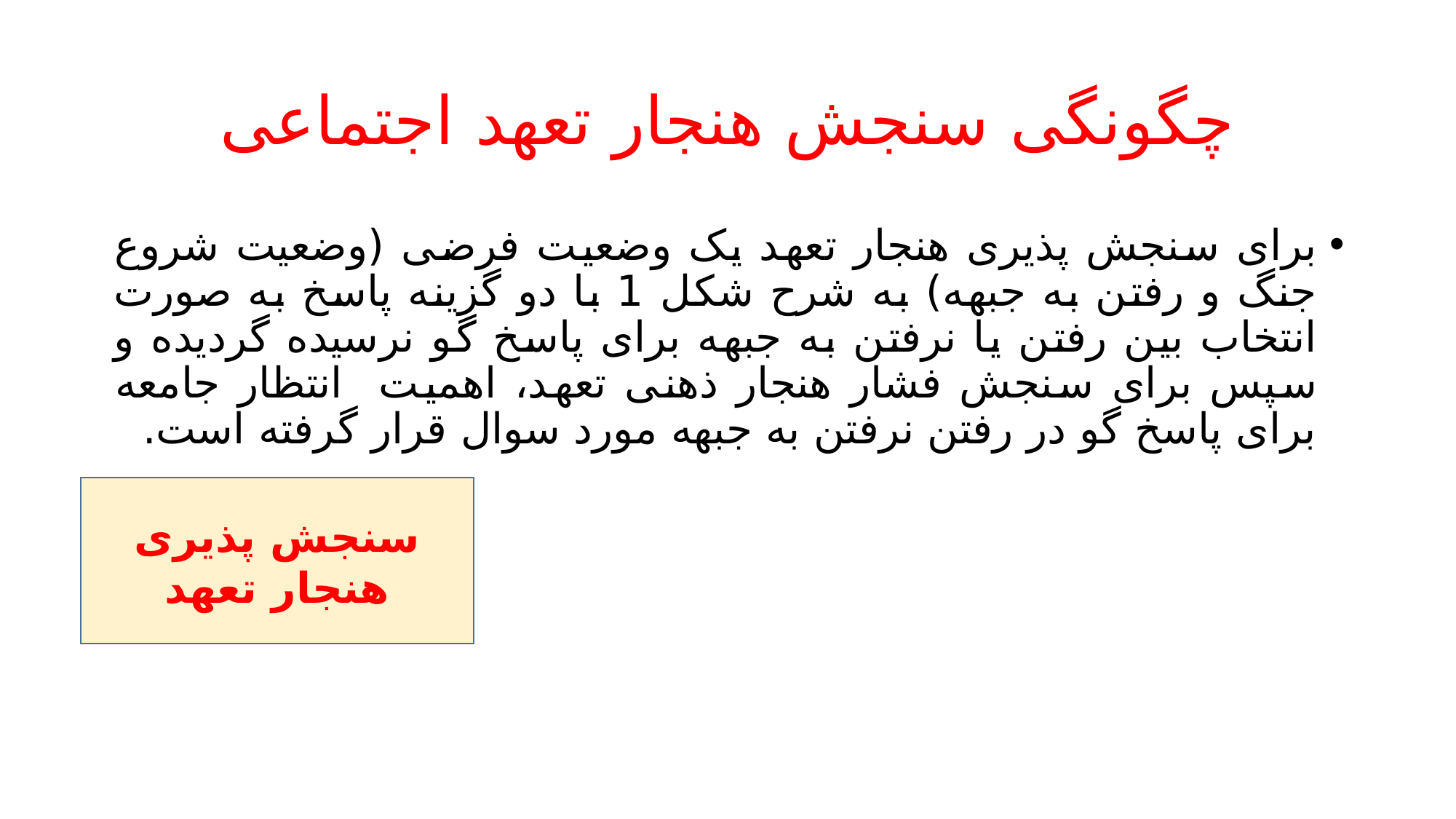

# چگونگی سنجش هنجار تعهد اجتماعی
برای سنجش پذیری هنجار تعهد یک وضعیت فرضی (وضعیت شروع جنگ و رفتن به جبهه) به شرح شکل 1 با دو گزینه پاسخ به صورت انتخاب بین رفتن یا نرفتن به جبهه برای پاسخ گو نرسیده گردیده و سپس برای سنجش فشار هنجار ذهنی تعهد، اهمیت  انتظار جامعه برای پاسخ گو در رفتن نرفتن به جبهه مورد سوال قرار گرفته است.
سنجش پذیری هنجار تعهد